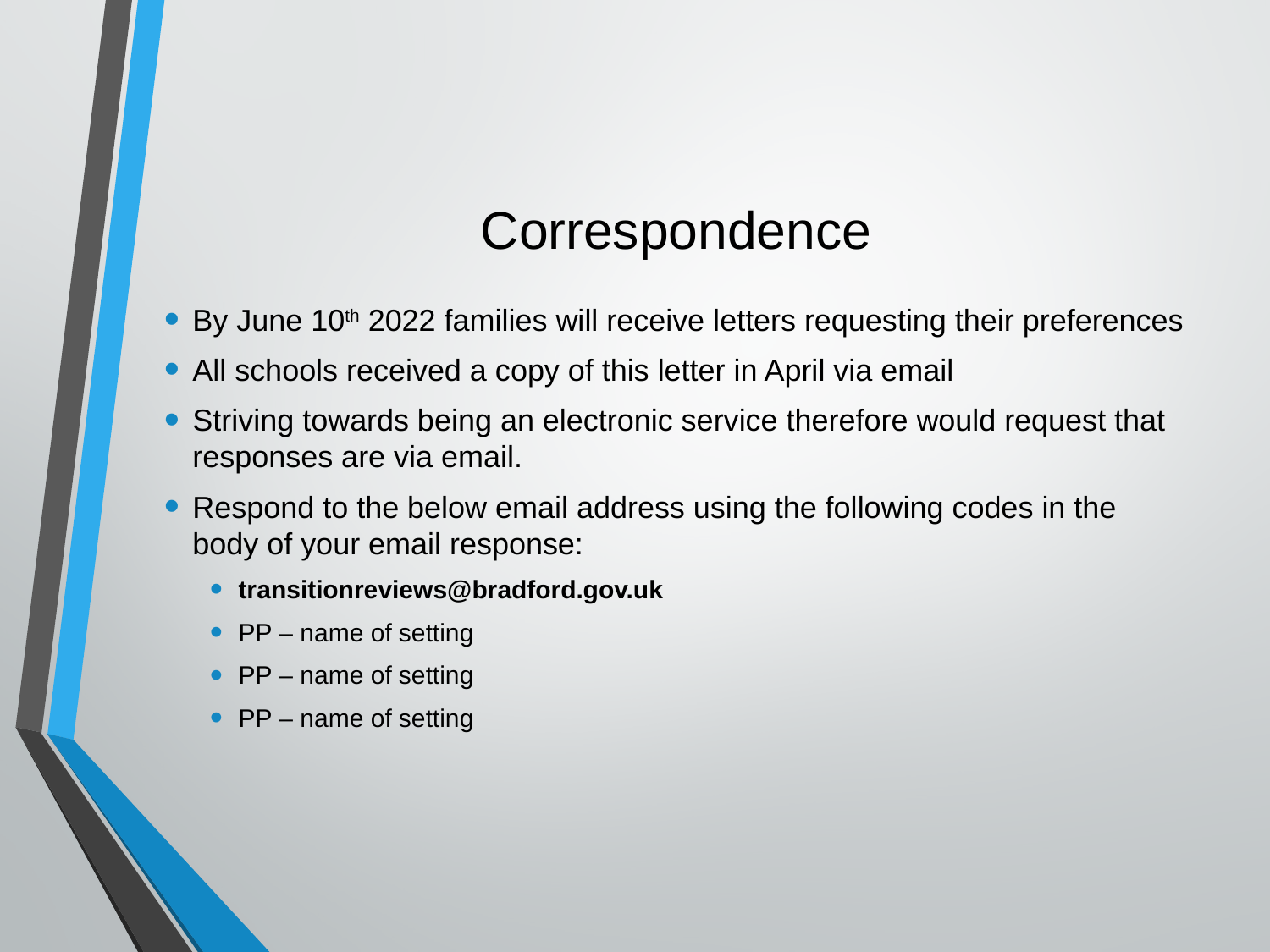

# Correspondence
By June 10th 2022 families will receive letters requesting their preferences
All schools received a copy of this letter in April via email
Striving towards being an electronic service therefore would request that responses are via email.
Respond to the below email address using the following codes in the body of your email response:
transitionreviews@bradford.gov.uk
PP – name of setting
PP – name of setting
PP – name of setting